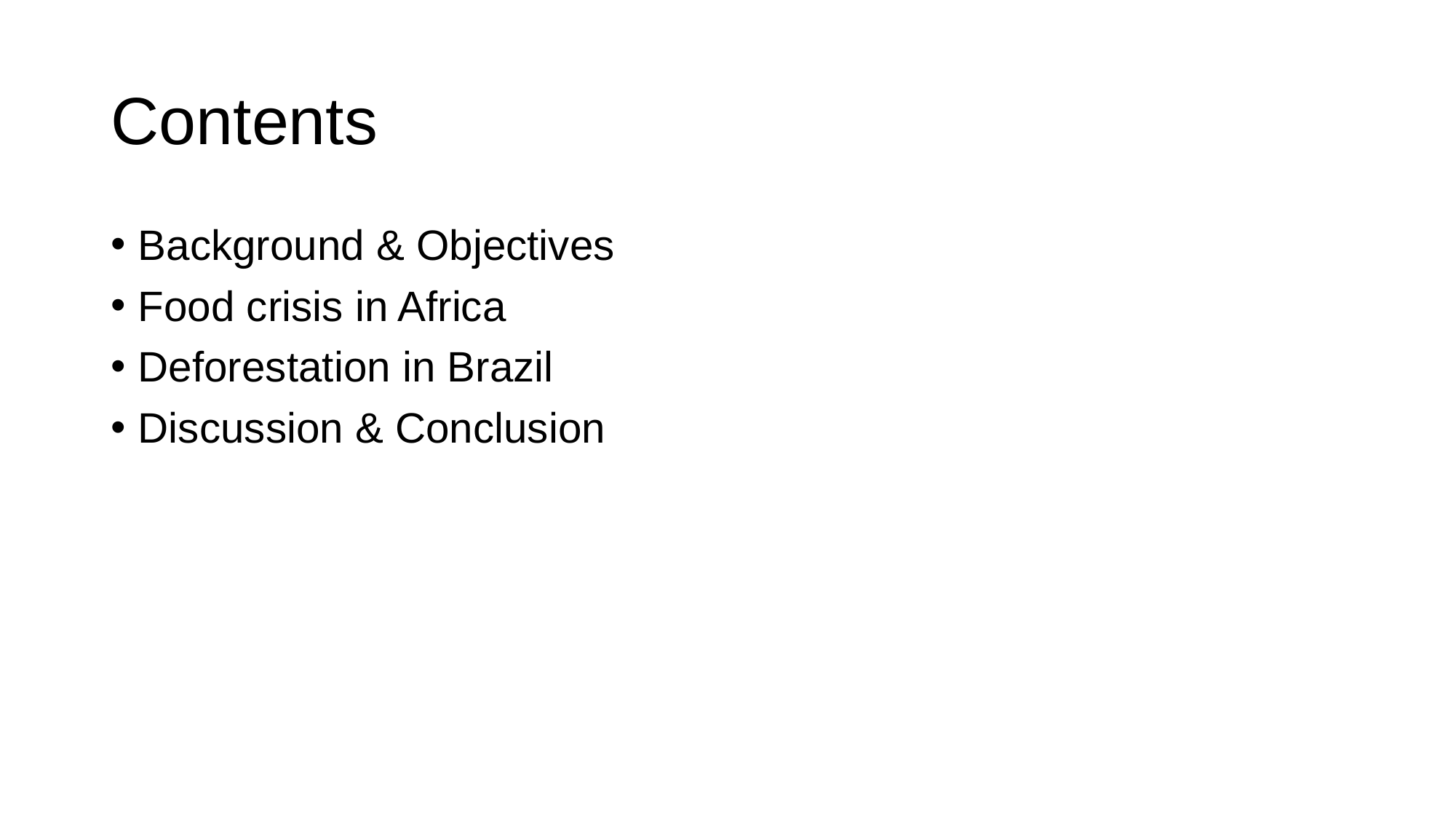

# Contents
Background & Objectives
Food crisis in Africa
Deforestation in Brazil
Discussion & Conclusion